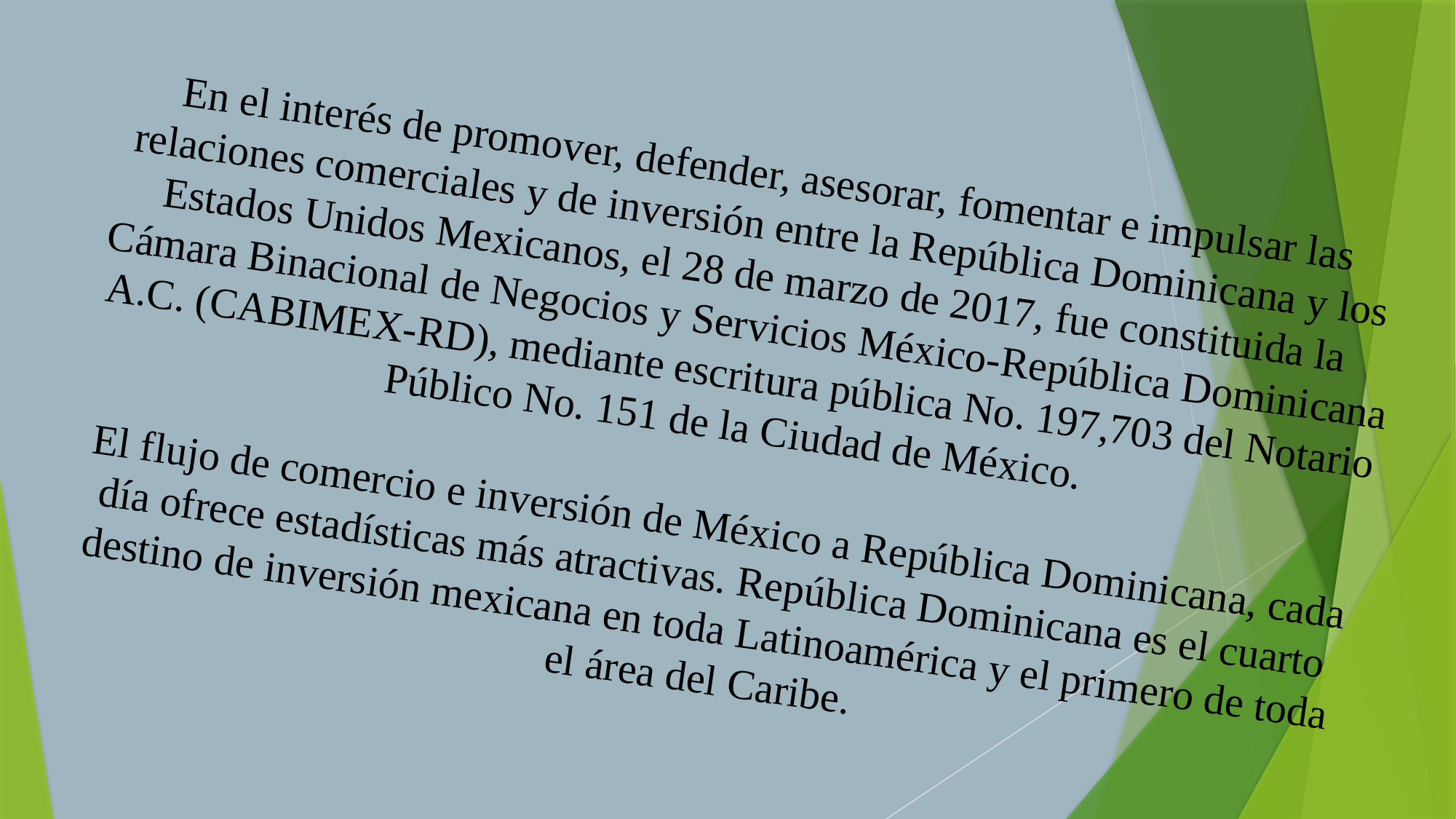

En el interés de promover, defender, asesorar, fomentar e impulsar las relaciones comerciales y de inversión entre la República Dominicana y los Estados Unidos Mexicanos, el 28 de marzo de 2017, fue constituida la Cámara Binacional de Negocios y Servicios México-República Dominicana A.C. (CABIMEX-RD), mediante escritura pública No. 197,703 del Notario Público No. 151 de la Ciudad de México.

El flujo de comercio e inversión de México a República Dominicana, cada día ofrece estadísticas más atractivas. República Dominicana es el cuarto destino de inversión mexicana en toda Latinoamérica y el primero de toda el área del Caribe.